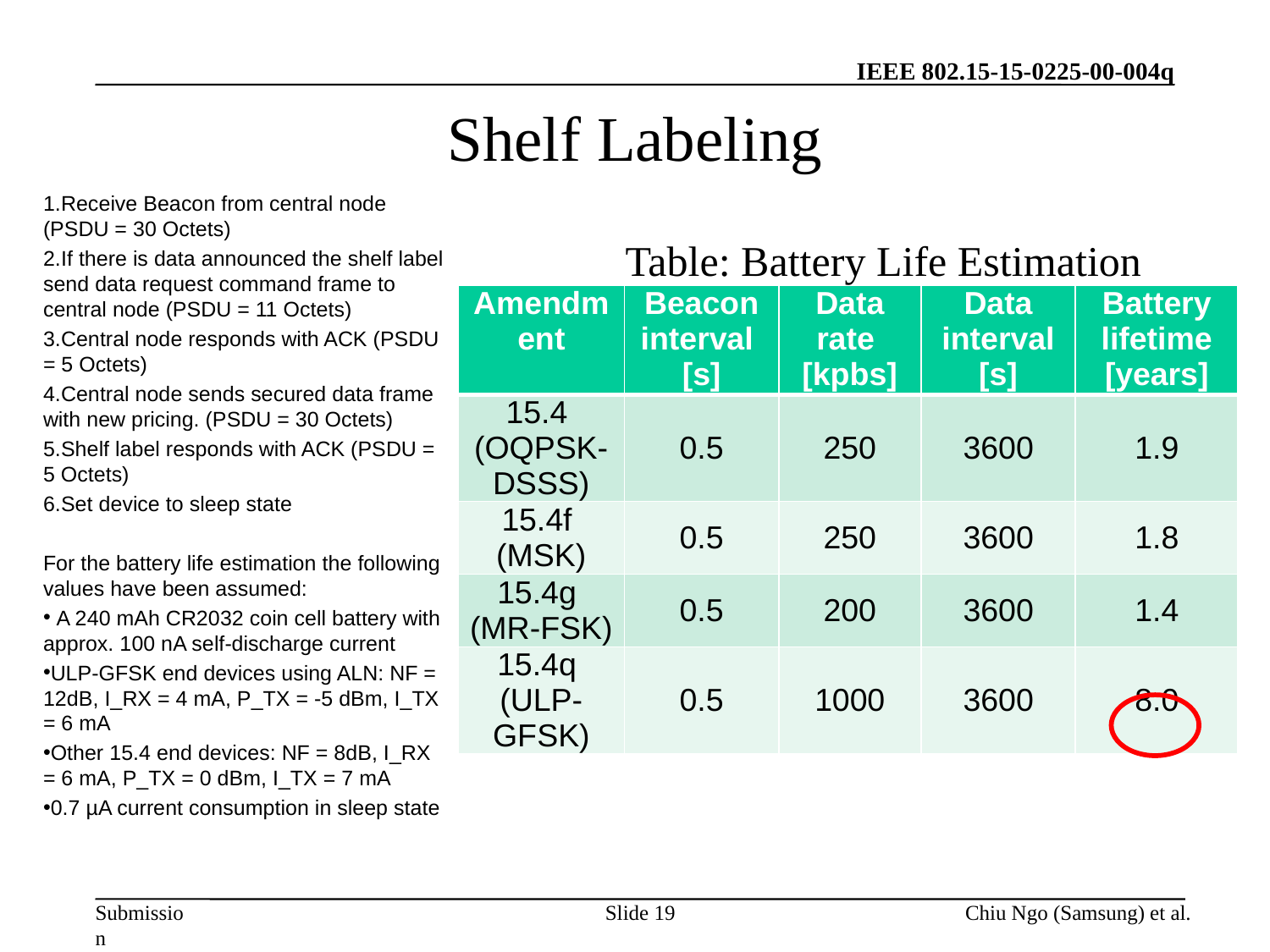

# Shelf Labeling
Receive Beacon from central node (PSDU = 30 Octets)
If there is data announced the shelf label send data request command frame to central node (PSDU = 11 Octets)
Central node responds with ACK (PSDU = 5 Octets)
Central node sends secured data frame with new pricing. (PSDU = 30 Octets)
Shelf label responds with ACK (PSDU = 5 Octets)
Set device to sleep state

For the battery life estimation the following values have been assumed:
 A 240 mAh CR2032 coin cell battery with approx. 100 nA self-discharge current
ULP-GFSK end devices using ALN: NF = 12dB, I_RX = 4 mA, P_TX = -5 dBm, I_TX = 6 mA
Other 15.4 end devices: NF = 8dB, I_RX = 6 mA, P_TX = 0 dBm, I_TX = 7 mA
0.7 µA current consumption in sleep state

Table: Battery Life Estimation
| Amendment | Beacon interval [s] | Data rate [kpbs] | Data interval [s] | Battery lifetime [years] |
| --- | --- | --- | --- | --- |
| 15.4 (OQPSK-DSSS) | 0.5 | 250 | 3600 | 1.9 |
| 15.4f (MSK) | 0.5 | 250 | 3600 | 1.8 |
| 15.4g (MR-FSK) | 0.5 | 200 | 3600 | 1.4 |
| 15.4q (ULP-GFSK) | 0.5 | 1000 | 3600 | 8.0 |

Slide 19
Chiu Ngo (Samsung) et al.